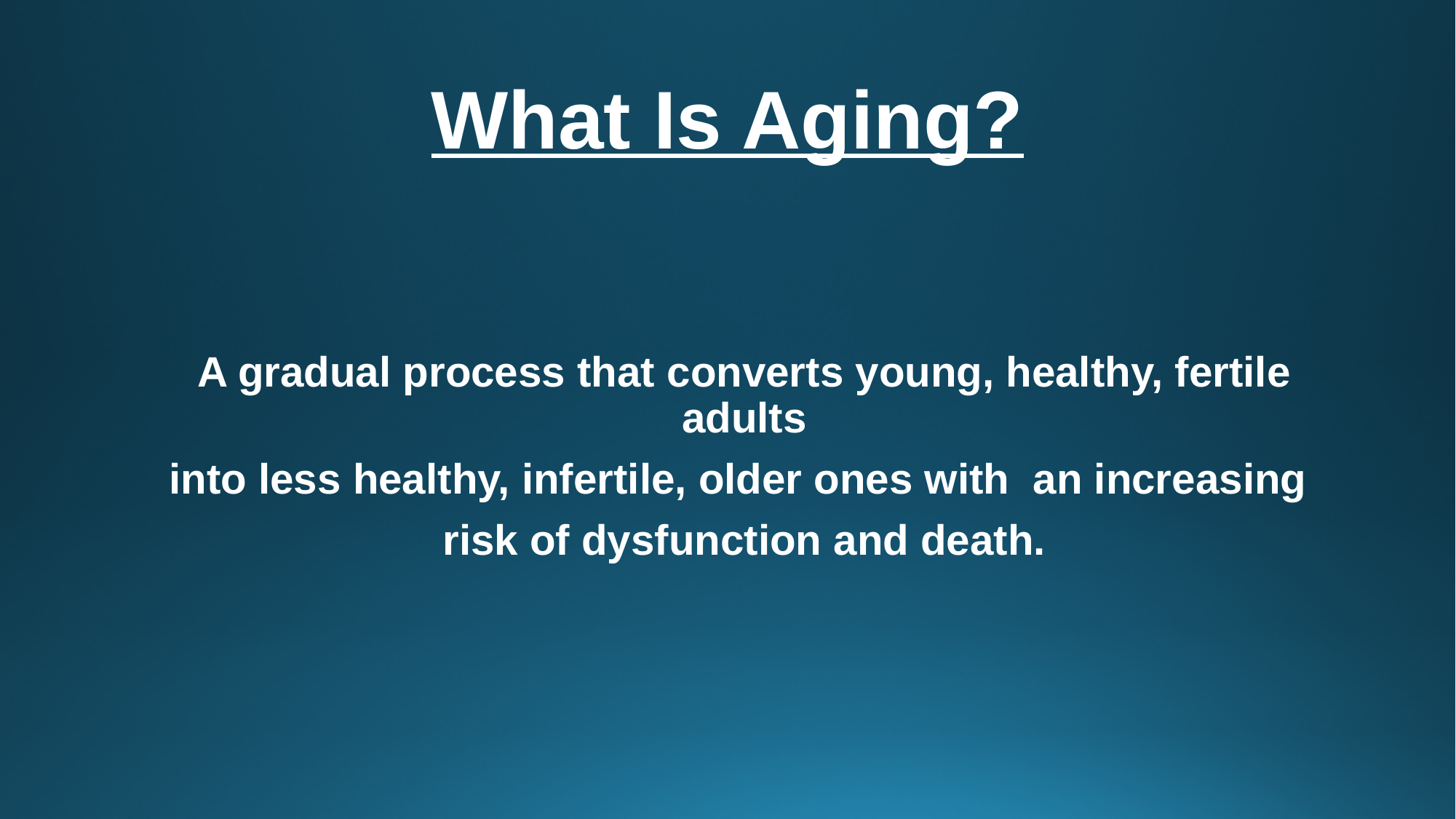

# What Is Aging?

A gradual process that converts young, healthy, fertile adults
into less healthy, infertile, older ones with  an increasing
risk of dysfunction and death.